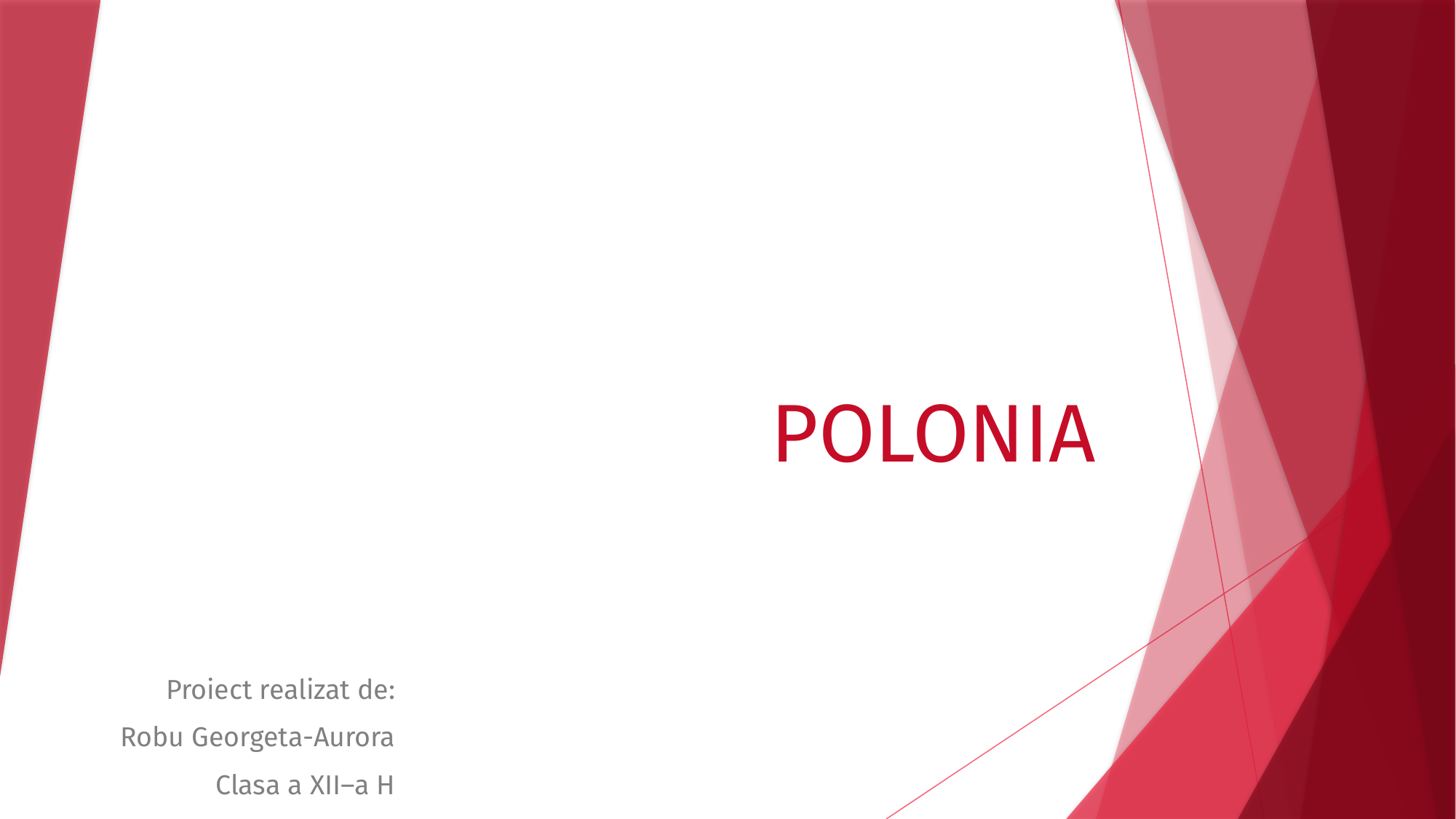

# POLONIA
Proiect realizat de:
Robu Georgeta-Aurora
Clasa a XII–a H